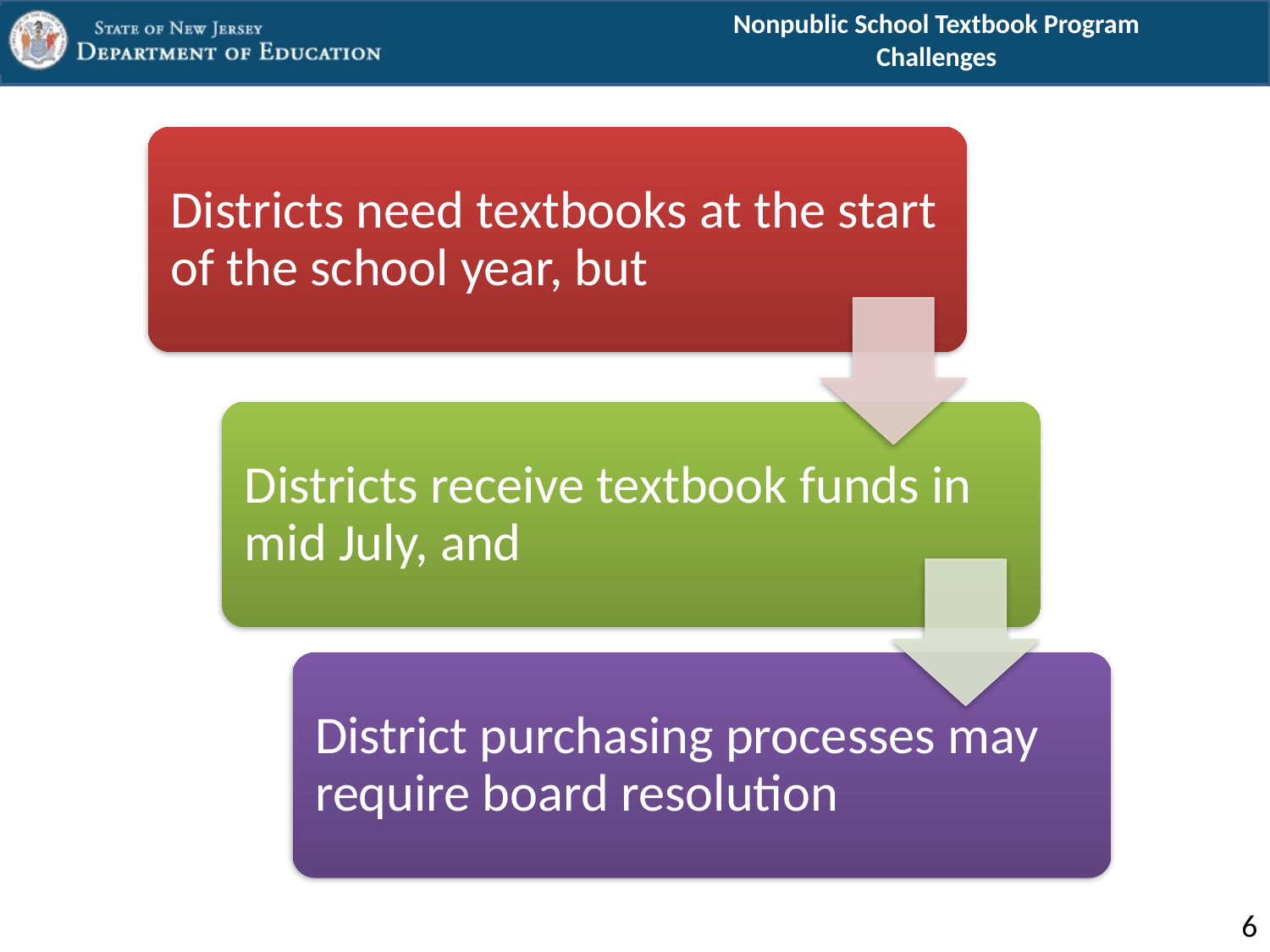

# Nonpublic School Textbook Program Challenges
Districts need textbooks at the start of the school year, but
Districts receive textbook funds in mid July, and
District purchasing processes may require board resolution